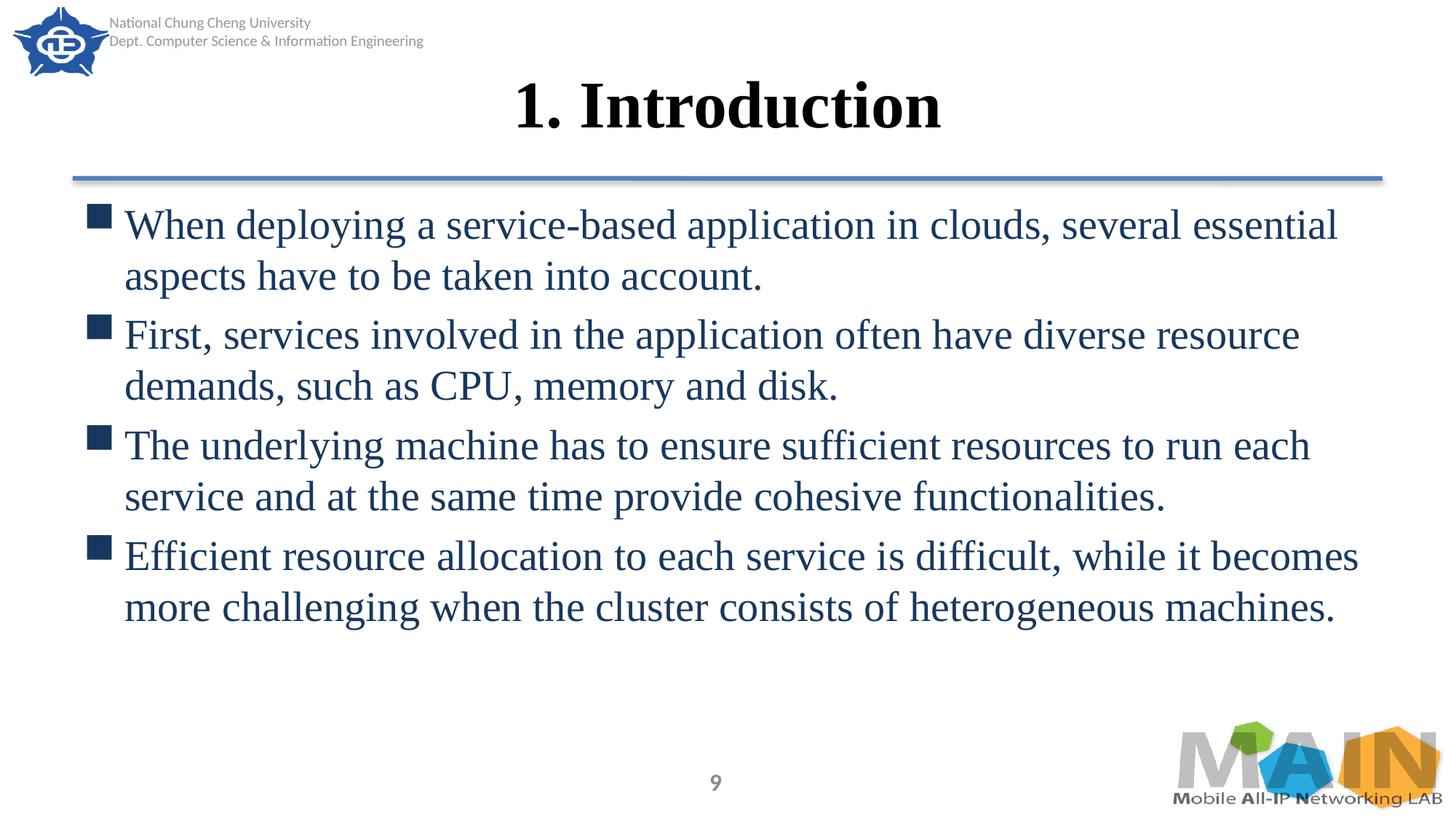

# 1. Introduction
When deploying a service-based application in clouds, several essential aspects have to be taken into account.
First, services involved in the application often have diverse resource demands, such as CPU, memory and disk.
The underlying machine has to ensure sufficient resources to run each service and at the same time provide cohesive functionalities.
Efficient resource allocation to each service is difficult, while it becomes more challenging when the cluster consists of heterogeneous machines.
9